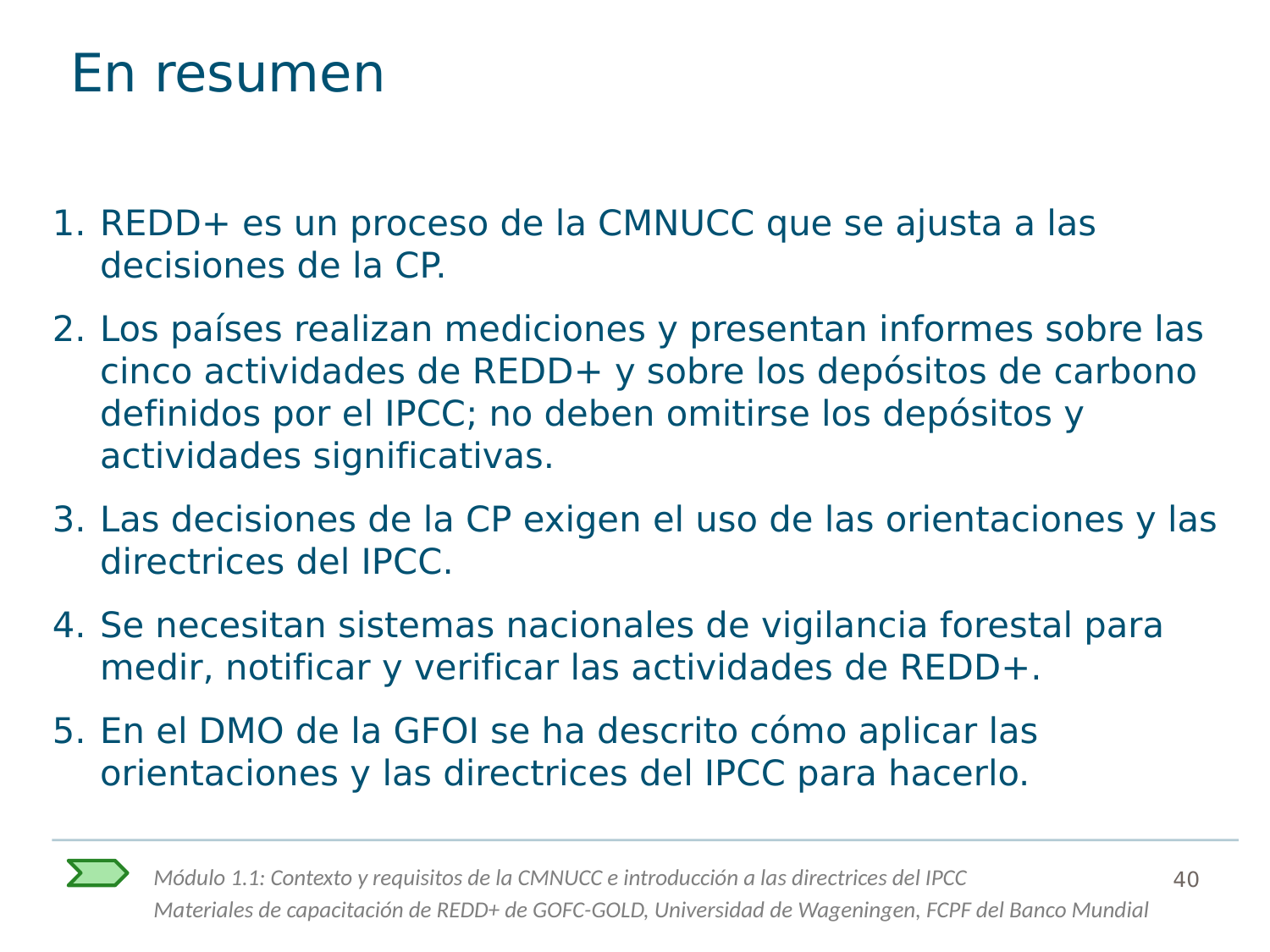

# En resumen
REDD+ es un proceso de la CMNUCC que se ajusta a las decisiones de la CP.
Los países realizan mediciones y presentan informes sobre las cinco actividades de REDD+ y sobre los depósitos de carbono definidos por el IPCC; no deben omitirse los depósitos y actividades significativas.
Las decisiones de la CP exigen el uso de las orientaciones y las directrices del IPCC.
Se necesitan sistemas nacionales de vigilancia forestal para medir, notificar y verificar las actividades de REDD+.
En el DMO de la GFOI se ha descrito cómo aplicar las orientaciones y las directrices del IPCC para hacerlo.